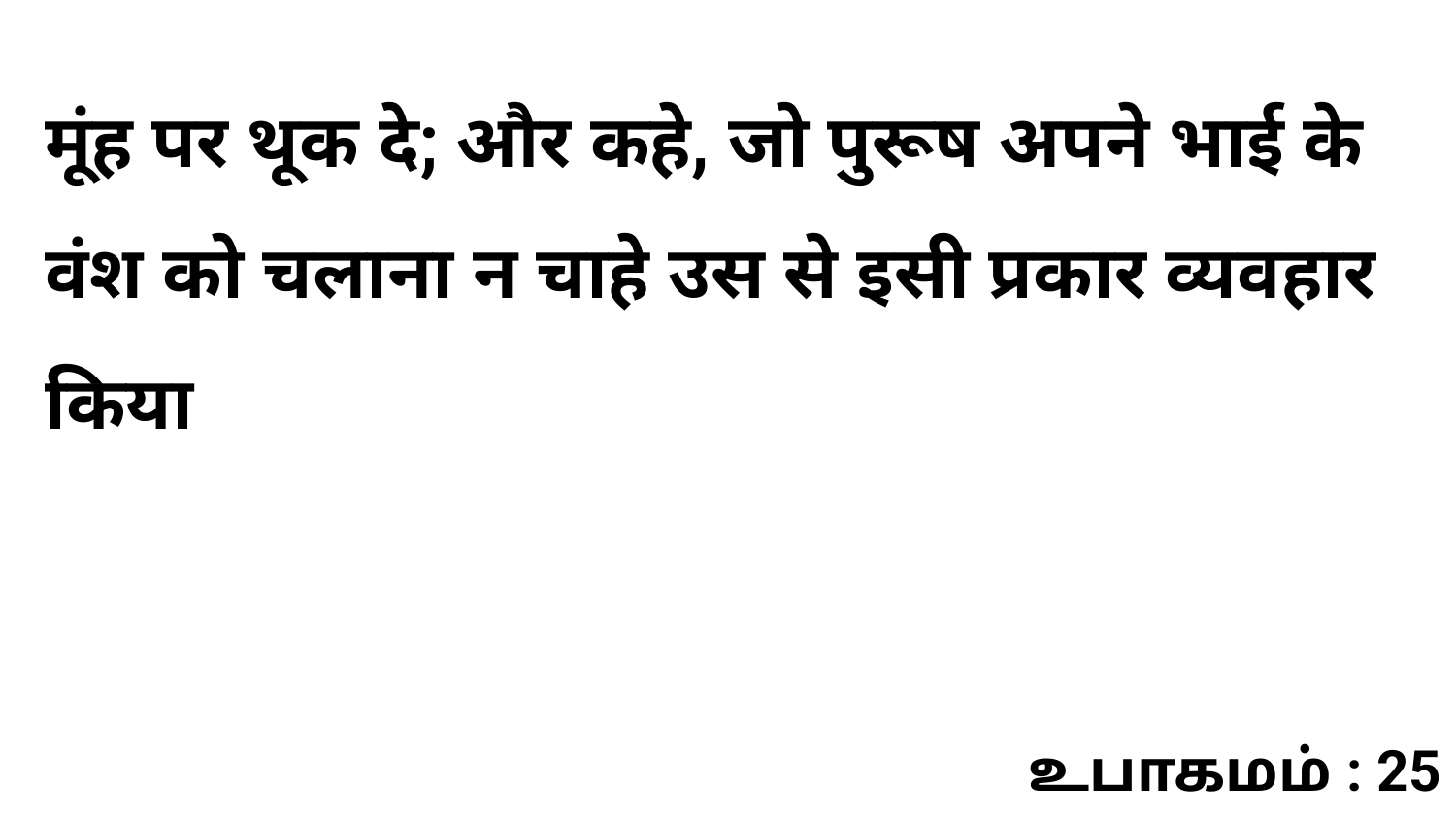

मूंह पर थूक दे; और कहे, जो पुरूष अपने भाई के वंश को चलाना न चाहे उस से इसी प्रकार व्यवहार किया
உபாகமம் : 25